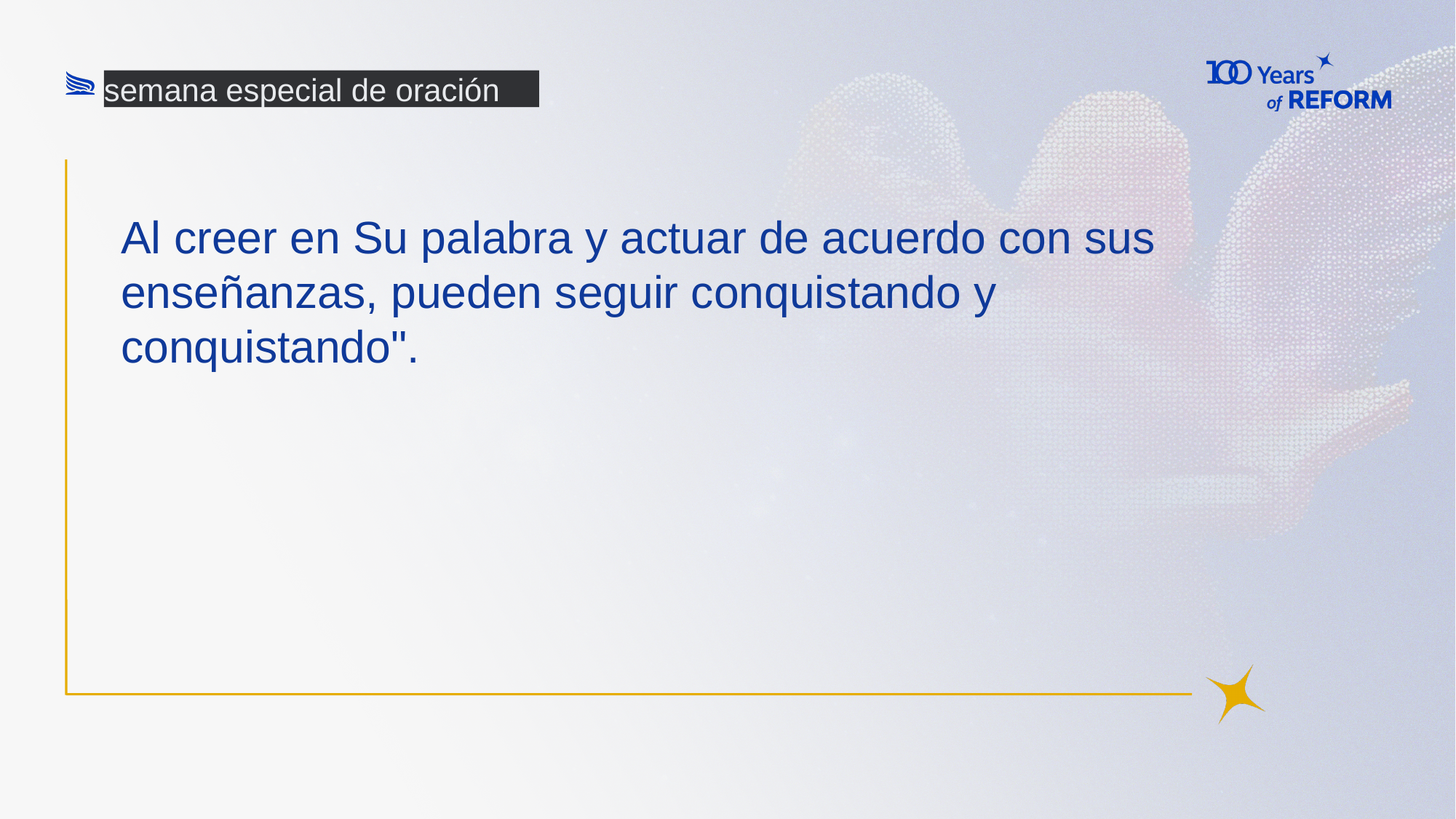

semana especial de oración
Al creer en Su palabra y actuar de acuerdo con sus enseñanzas, pueden seguir conquistando y conquistando".